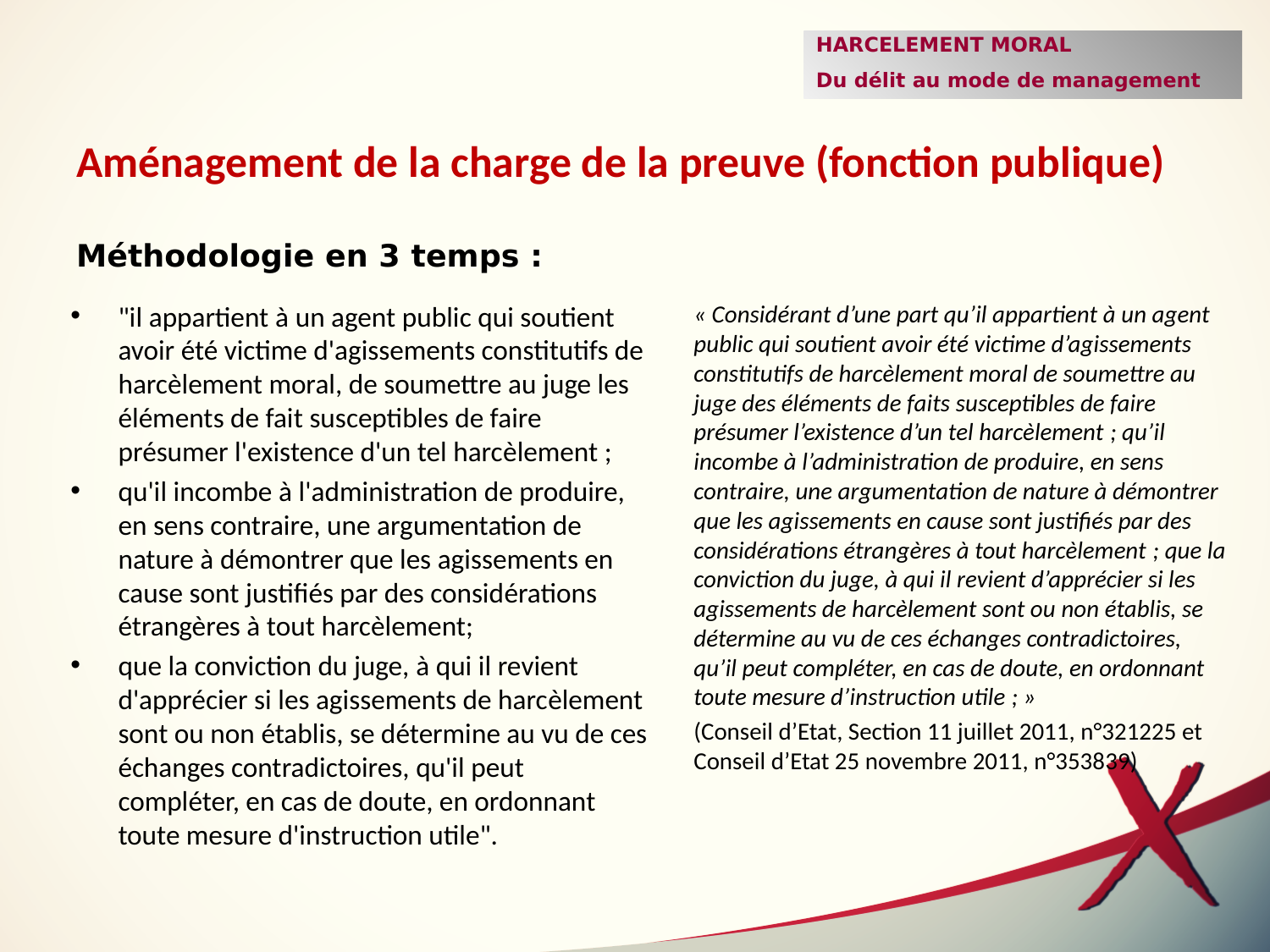

HARCELEMENT MORAL
Du délit au mode de management

# Aménagement de la charge de la preuve (fonction publique)
Méthodologie en 3 temps :
"il appartient à un agent public qui soutient avoir été victime d'agissements constitutifs de harcèlement moral, de soumettre au juge les éléments de fait susceptibles de faire présumer l'existence d'un tel harcèlement ;
qu'il incombe à l'administration de produire, en sens contraire, une argumentation de nature à démontrer que les agissements en cause sont justifiés par des considérations étrangères à tout harcèlement;
que la conviction du juge, à qui il revient d'apprécier si les agissements de harcèlement sont ou non établis, se détermine au vu de ces échanges contradictoires, qu'il peut compléter, en cas de doute, en ordonnant toute mesure d'instruction utile".

« Considérant d’une part qu’il appartient à un agent public qui soutient avoir été victime d’agissements constitutifs de harcèlement moral de soumettre au juge des éléments de faits susceptibles de faire présumer l’existence d’un tel harcèlement ; qu’il incombe à l’administration de produire, en sens contraire, une argumentation de nature à démontrer que les agissements en cause sont justifiés par des considérations étrangères à tout harcèlement ; que la conviction du juge, à qui il revient d’apprécier si les agissements de harcèlement sont ou non établis, se détermine au vu de ces échanges contradictoires, qu’il peut compléter, en cas de doute, en ordonnant toute mesure d’instruction utile ; »
(Conseil d’Etat, Section 11 juillet 2011, n°321225 et Conseil d’Etat 25 novembre 2011, n°353839)